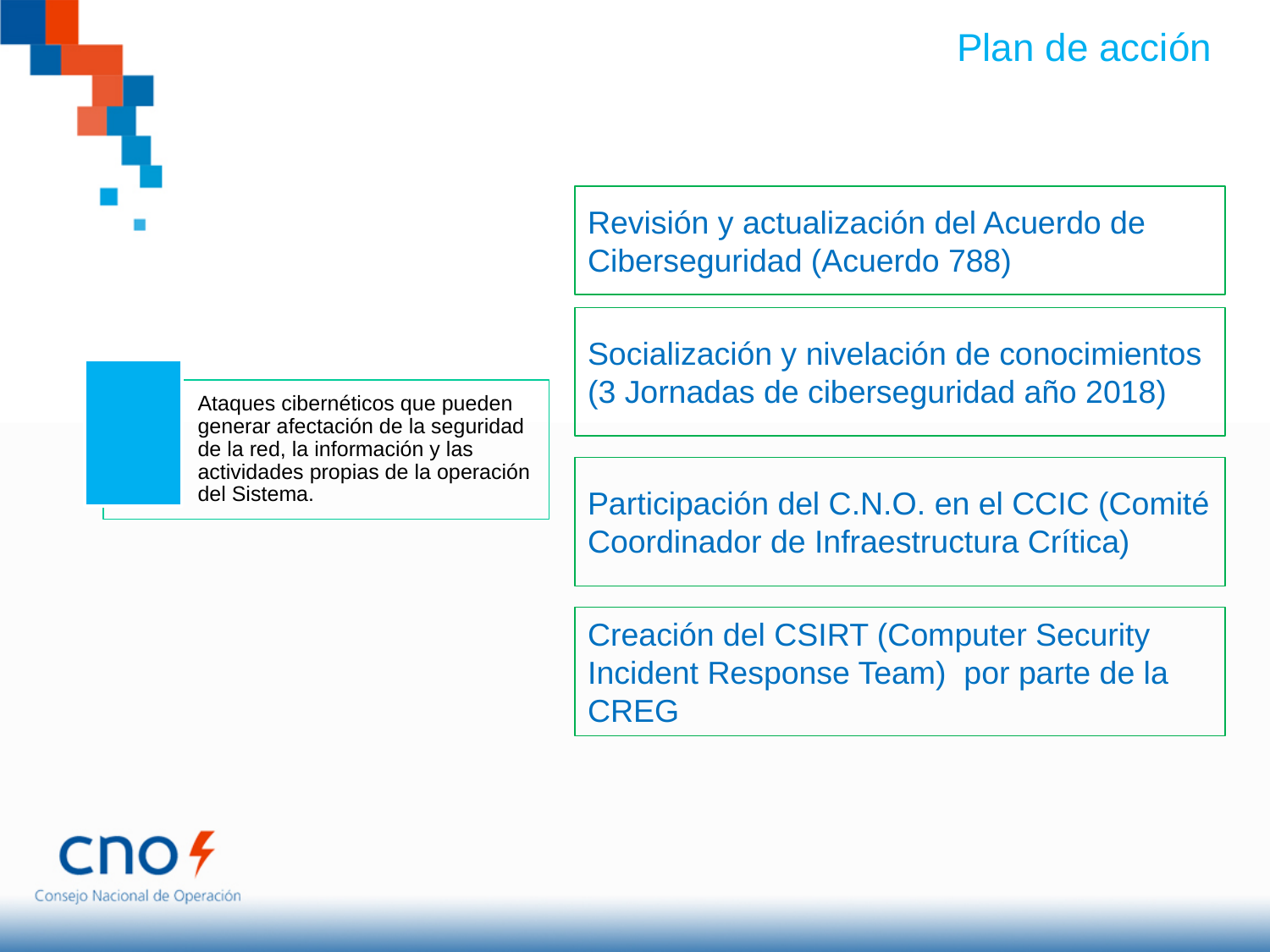

Plan de acción
Revisión y actualización del Acuerdo de Ciberseguridad (Acuerdo 788)
Socialización y nivelación de conocimientos (3 Jornadas de ciberseguridad año 2018)
Participación del C.N.O. en el CCIC (Comité Coordinador de Infraestructura Crítica)
Creación del CSIRT (Computer Security Incident Response Team)  por parte de la CREG
Ataques cibernéticos que pueden generar afectación de la seguridad de la red, la información y las actividades propias de la operación del Sistema.